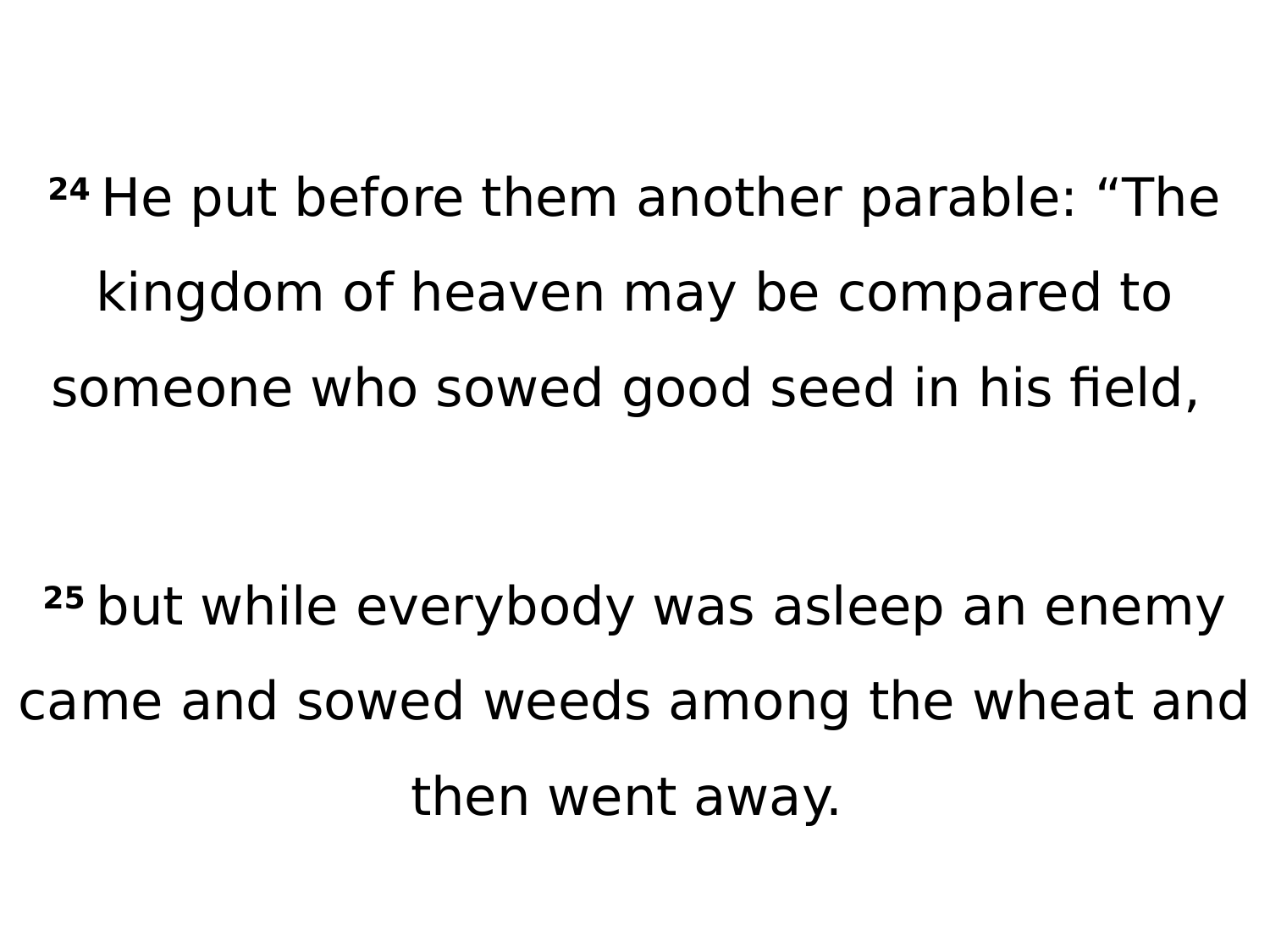

24 He put before them another parable: “The kingdom of heaven may be compared to someone who sowed good seed in his field,

25 but while everybody was asleep an enemy came and sowed weeds among the wheat and then went away.